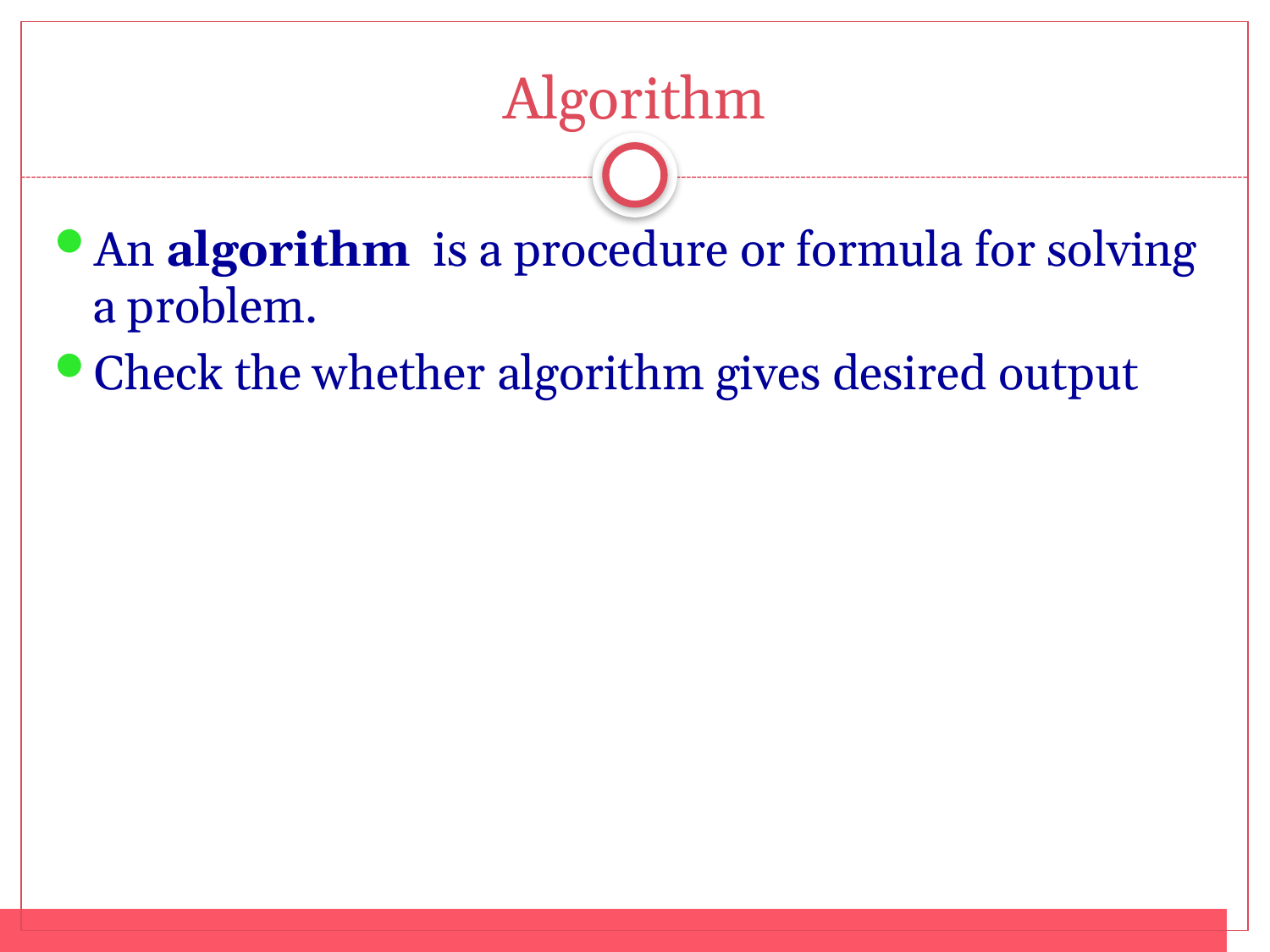

# Algorithm
An algorithm  is a procedure or formula for solving a problem.
Check the whether algorithm gives desired output